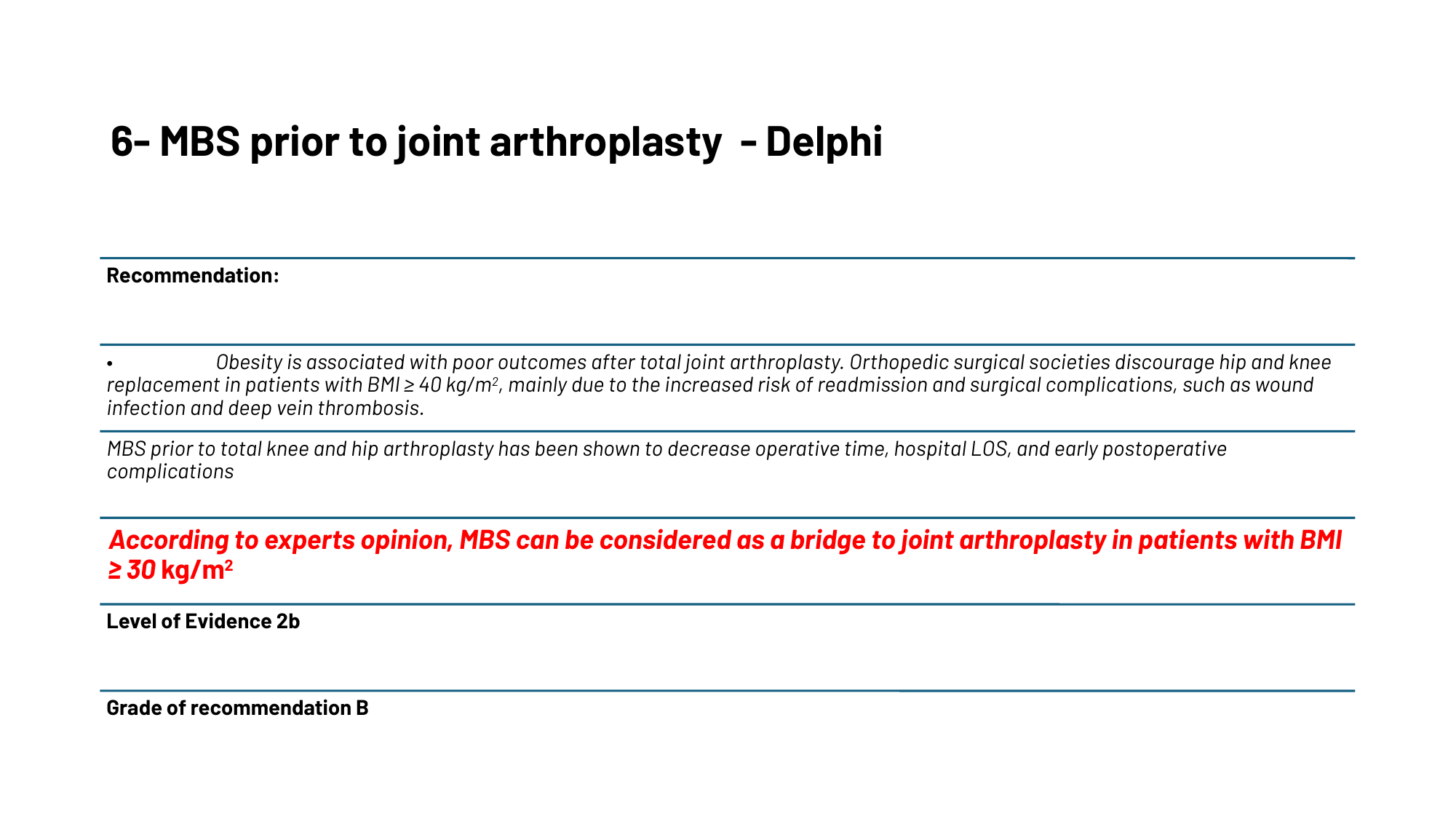

# 6- MBS prior to joint arthroplasty  - Delphi
Recommendation:
•	Obesity is associated with poor outcomes after total joint arthroplasty. Orthopedic surgical societies discourage hip and knee replacement in patients with BMI ≥ 40 kg/m2, mainly due to the increased risk of readmission and surgical complications, such as wound infection and deep vein thrombosis.
MBS prior to total knee and hip arthroplasty has been shown to decrease operative time, hospital LOS, and early postoperative complications
According to experts opinion, MBS can be considered as a bridge to joint arthroplasty in patients with BMI ≥ 30 kg/m2
Level of Evidence 2b
Grade of recommendation B